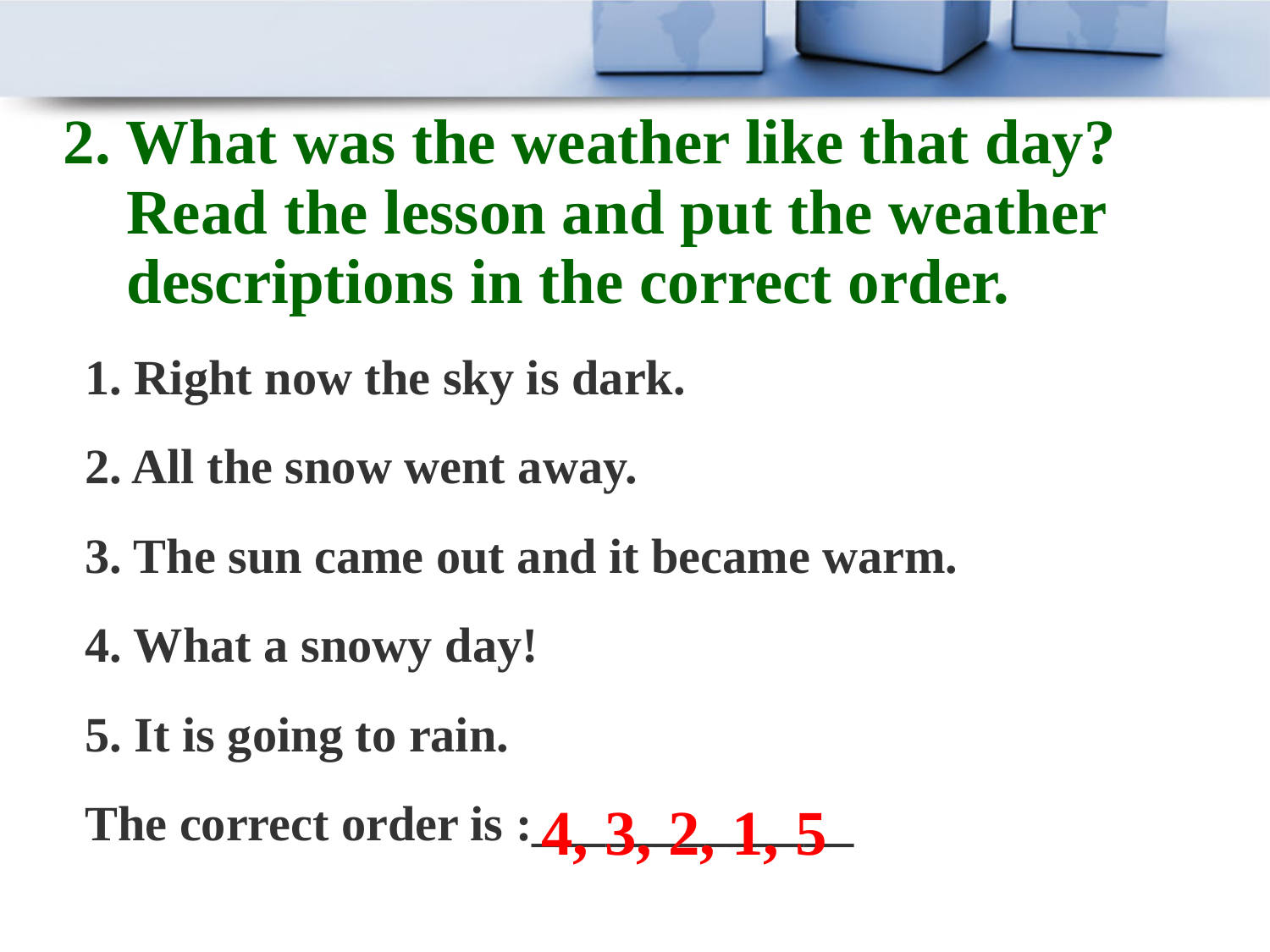

2. What was the weather like that day?
    Read the lesson and put the weather
    descriptions in the correct order.
1. Right now the sky is dark.
2. All the snow went away.
3. The sun came out and it became warm.
4. What a snowy day!
5. It is going to rain.
The correct order is :_____________
4, 3, 2, 1, 5